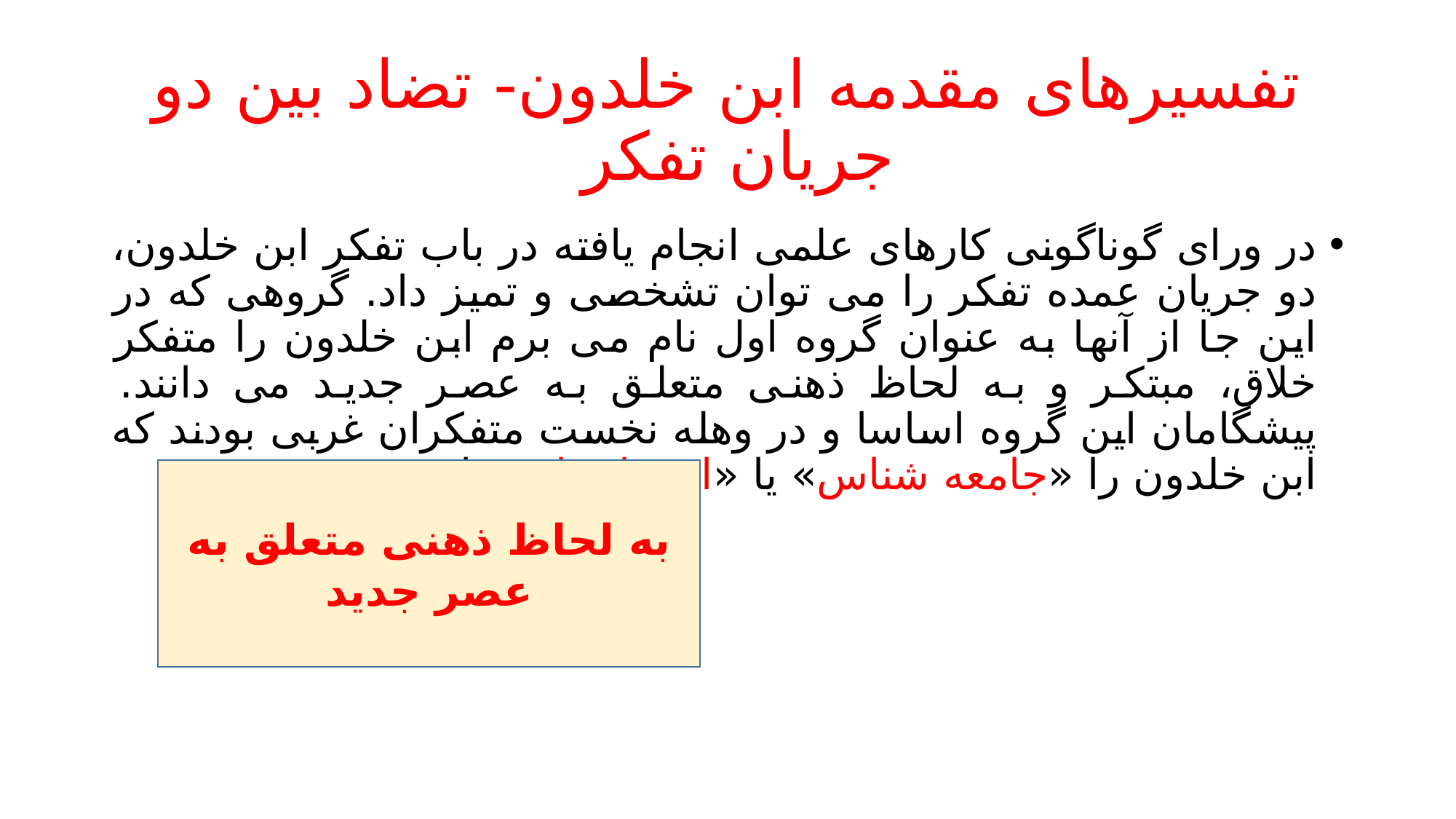

# تفسیرهای مقدمه ابن خلدون- تضاد بین دو جریان تفکر
در ورای گوناگونی کارهای علمی انجام یافته در باب تفکر ابن خلدون، دو جریان عمده تفکر را می توان تشخصی و تمیز داد. گروهی که در این جا از آنها به عنوان گروه اول نام می برم ابن خلدون را متفکر خلاق، مبتکر و به لحاظ ذهنی متعلق به عصر جدید می دانند. پیشگامان این گروه اساسا و در وهله نخست متفکران غربی بودند که ابن خلدون را «جامعه شناس» یا «اقتصاد دان» نامیدند.
به لحاظ ذهنی متعلق به عصر جدید